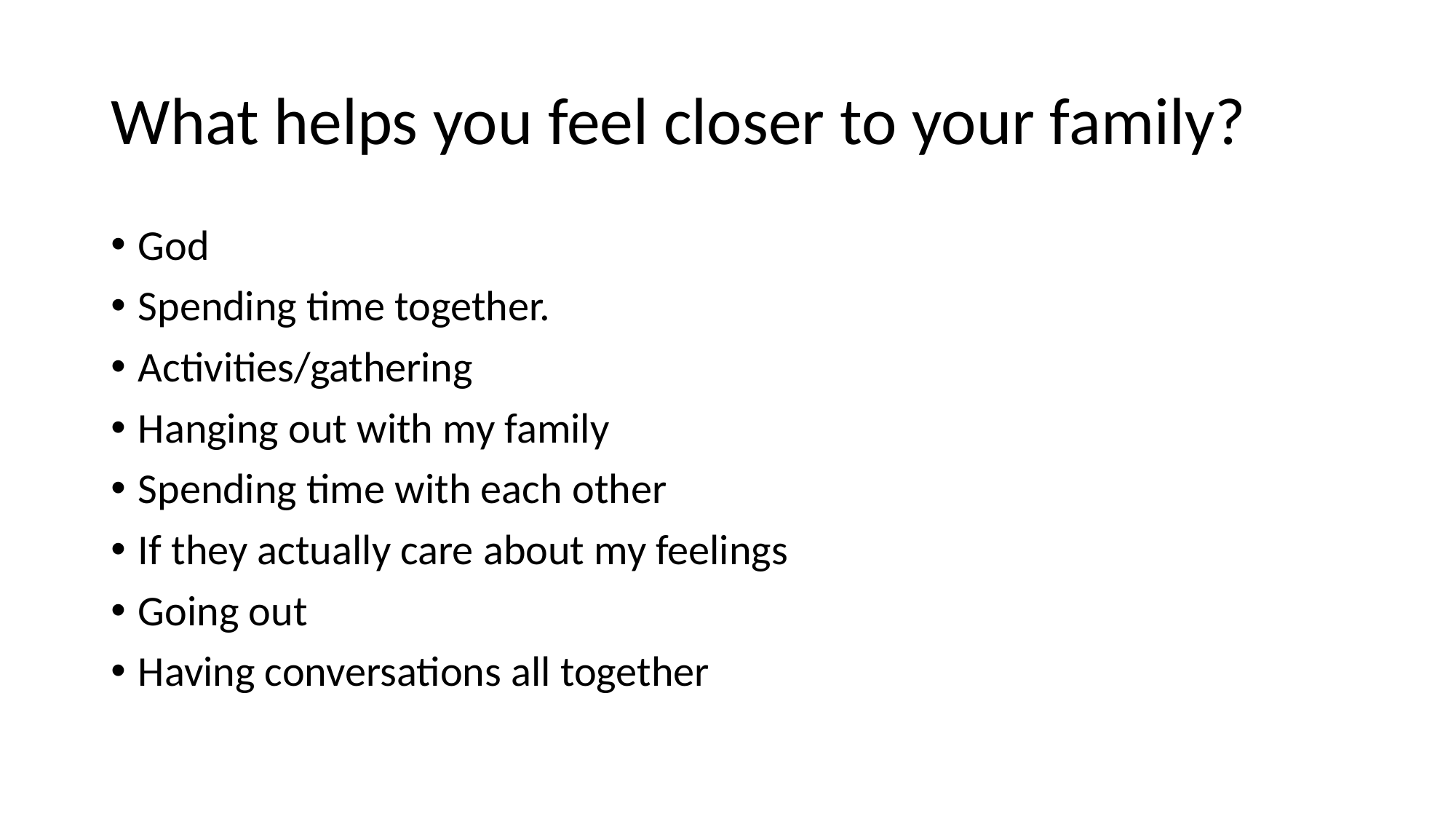

# What helps you feel closer to your family?
God
Spending time together.
Activities/gathering
Hanging out with my family
Spending time with each other
If they actually care about my feelings
Going out
Having conversations all together